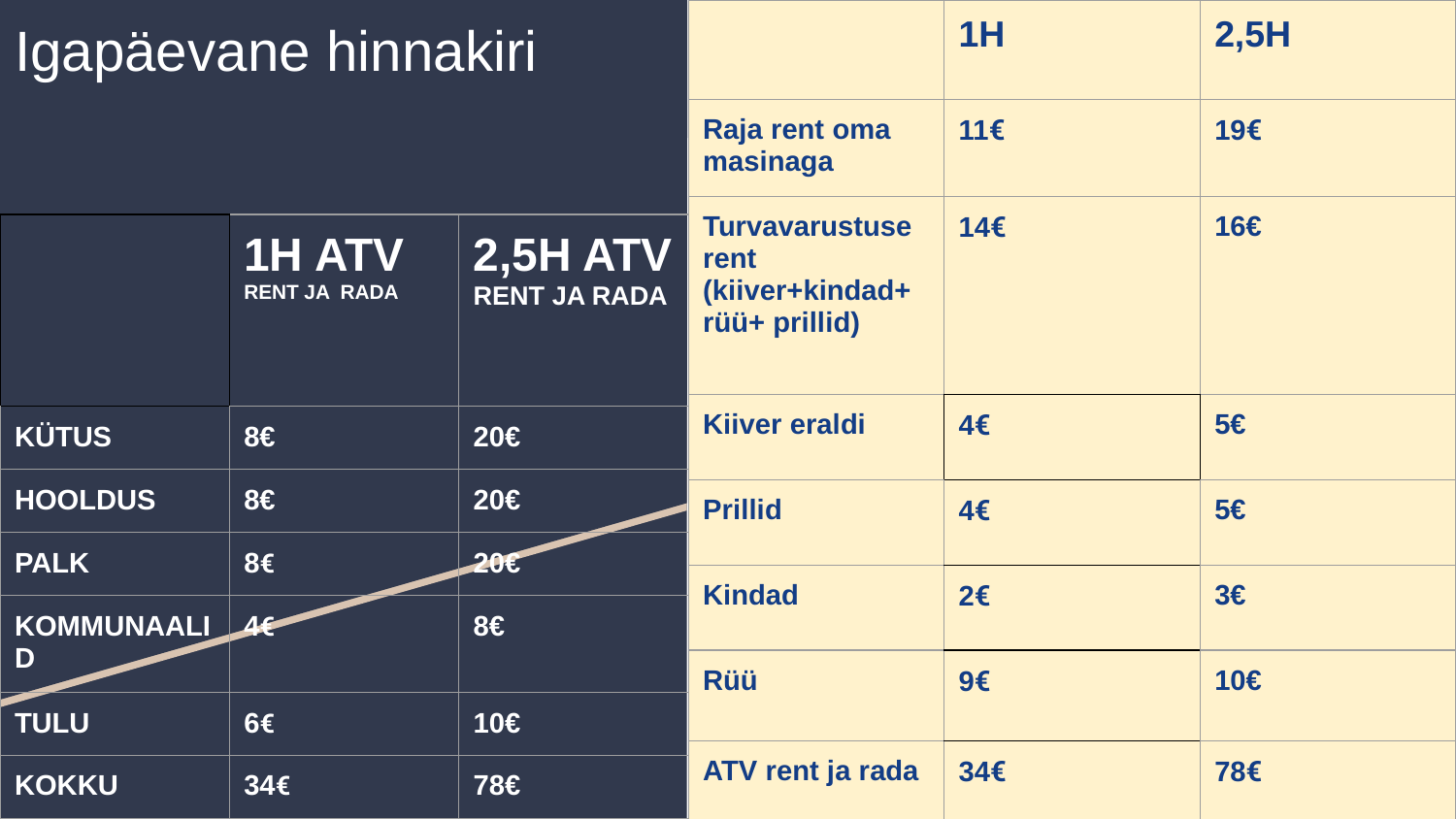

# Igapäevane hinnakiri
|  | 1H | 2,5H |
| --- | --- | --- |
| Raja rent oma masinaga | 11€ | 19€ |
| Turvavarustuse rent (kiiver+kindad+ rüü+ prillid) | 14€ | 16€ |
| Kiiver eraldi | 4€ | 5€ |
| Prillid | 4€ | 5€ |
| Kindad | 2€ | 3€ |
| Rüü | 9€ | 10€ |
| ATV rent ja rada | 34€ | 78€ |
|  | 1H ATV RENT JA RADA | 2,5H ATV RENT JA RADA |
| --- | --- | --- |
| KÜTUS | 8€ | 20€ |
| HOOLDUS | 8€ | 20€ |
| PALK | 8€ | 20€ |
| KOMMUNAALID | 4€ | 8€ |
| TULU | 6€ | 10€ |
| KOKKU | 34€ | 78€ |